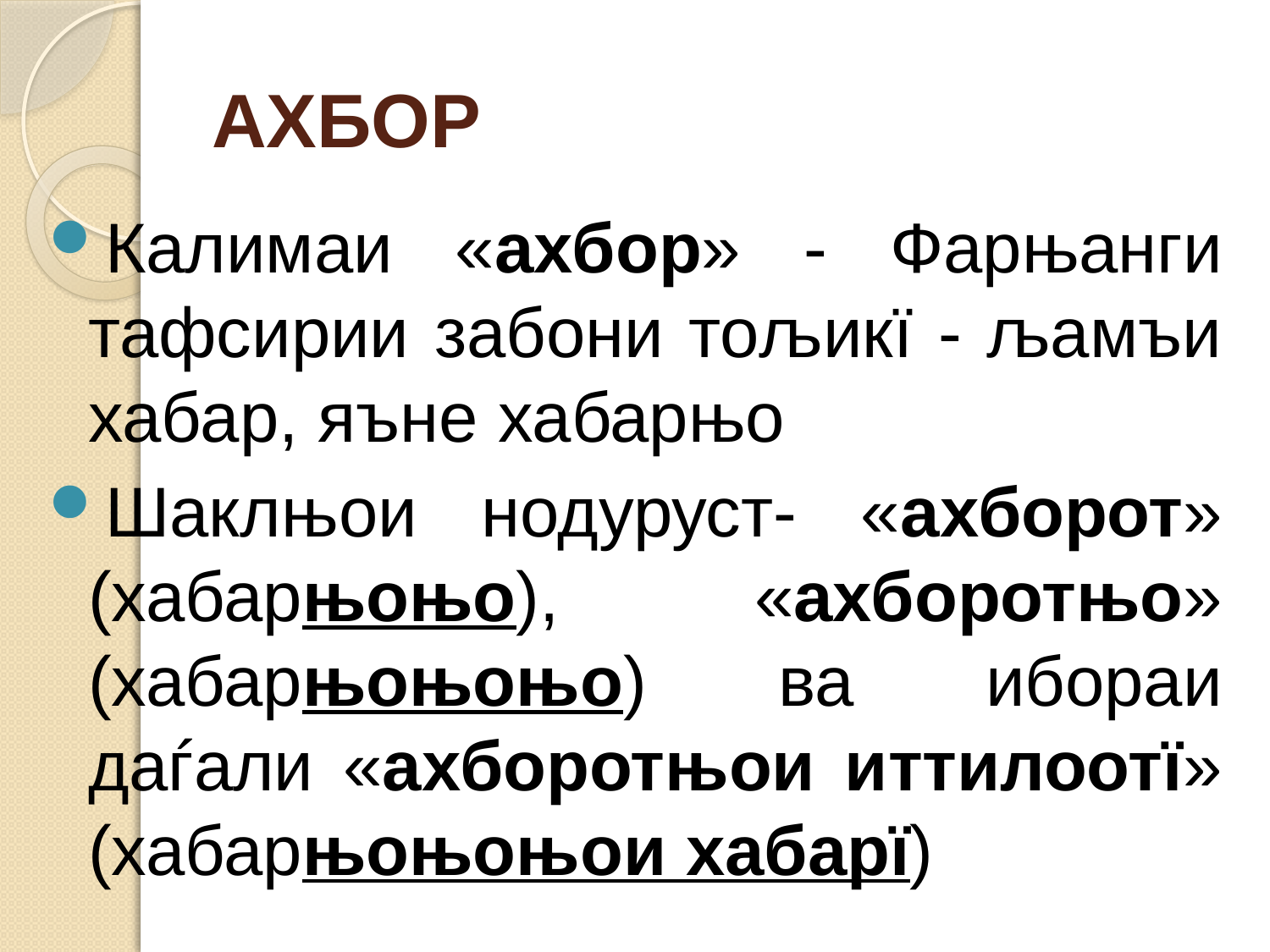

# АХБОР
Калимаи «ахбор» - Фарњанги тафсирии забони тољикї - љамъи хабар, яъне хабарњо
Шаклњои нодуруст- «ахборот» (хабарњоњо), «ахборотњо» (хабарњоњоњо) ва ибораи даѓали «ахборотњои иттилоотї» (хабарњоњоњои хабарї)